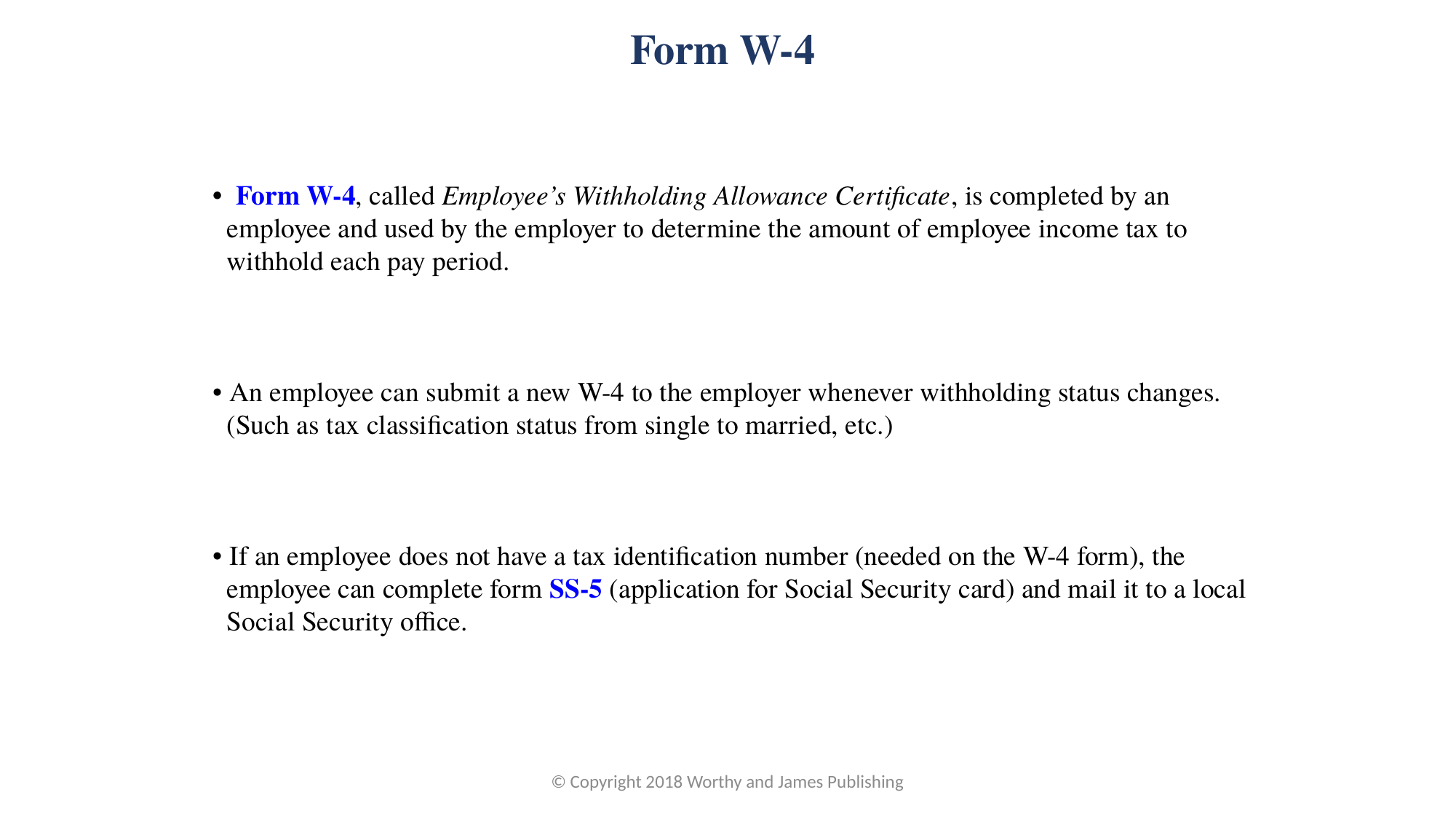

Form W-4
•  Form W-4, called Employee’s Withholding Allowance Certificate, is completed by an employee and used by the employer to determine the amount of employee income tax to withhold each pay period.

• An employee can submit a new W-4 to the employer whenever withholding status changes. (Such as tax classification status from single to married, etc.)

• If an employee does not have a tax identification number (needed on the W-4 form), the employee can complete form SS-5 (application for Social Security card) and mail it to a local Social Security office.

© Copyright 2018 Worthy and James Publishing